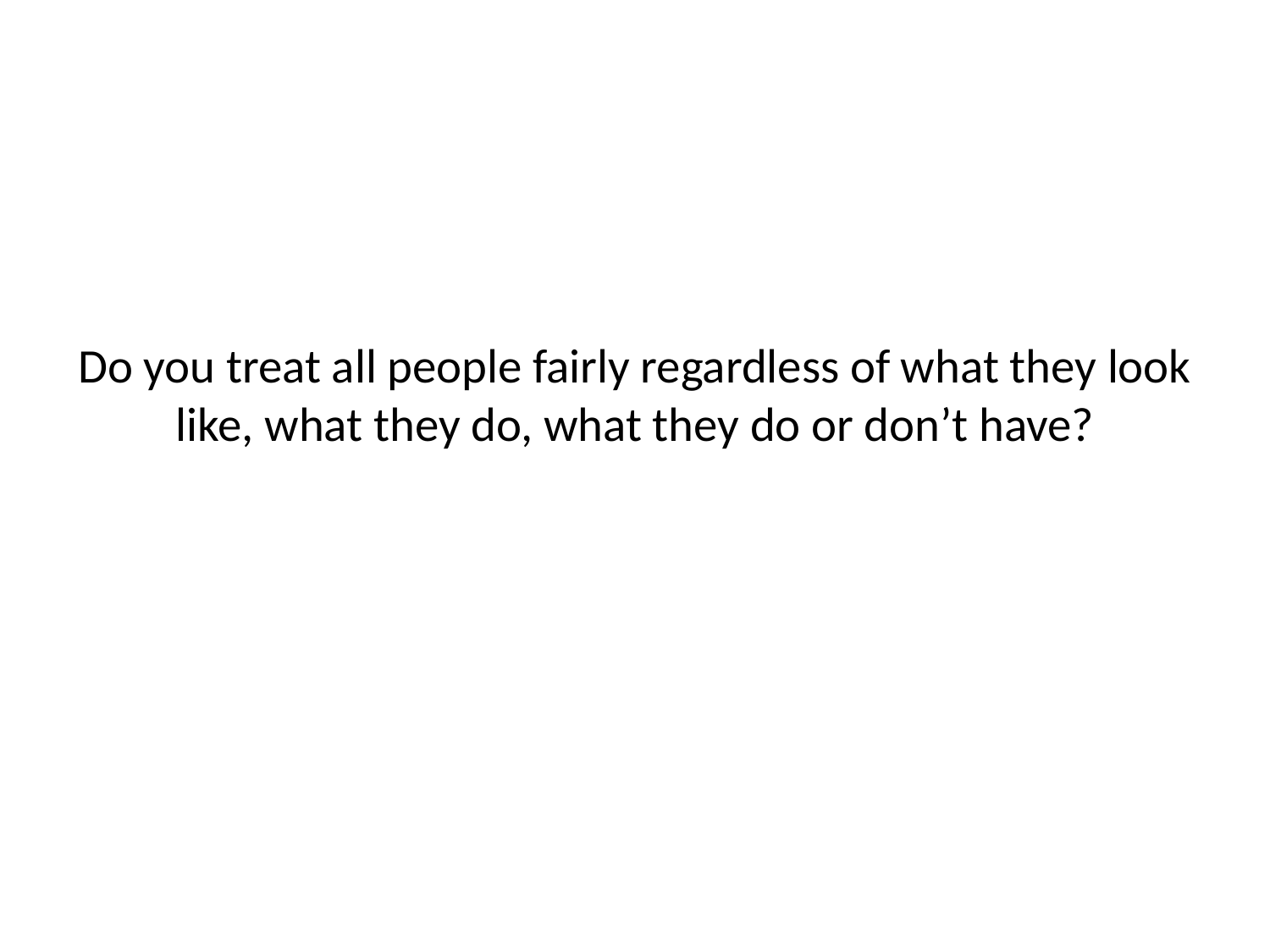

# Do you treat all people fairly regardless of what they look like, what they do, what they do or don’t have?